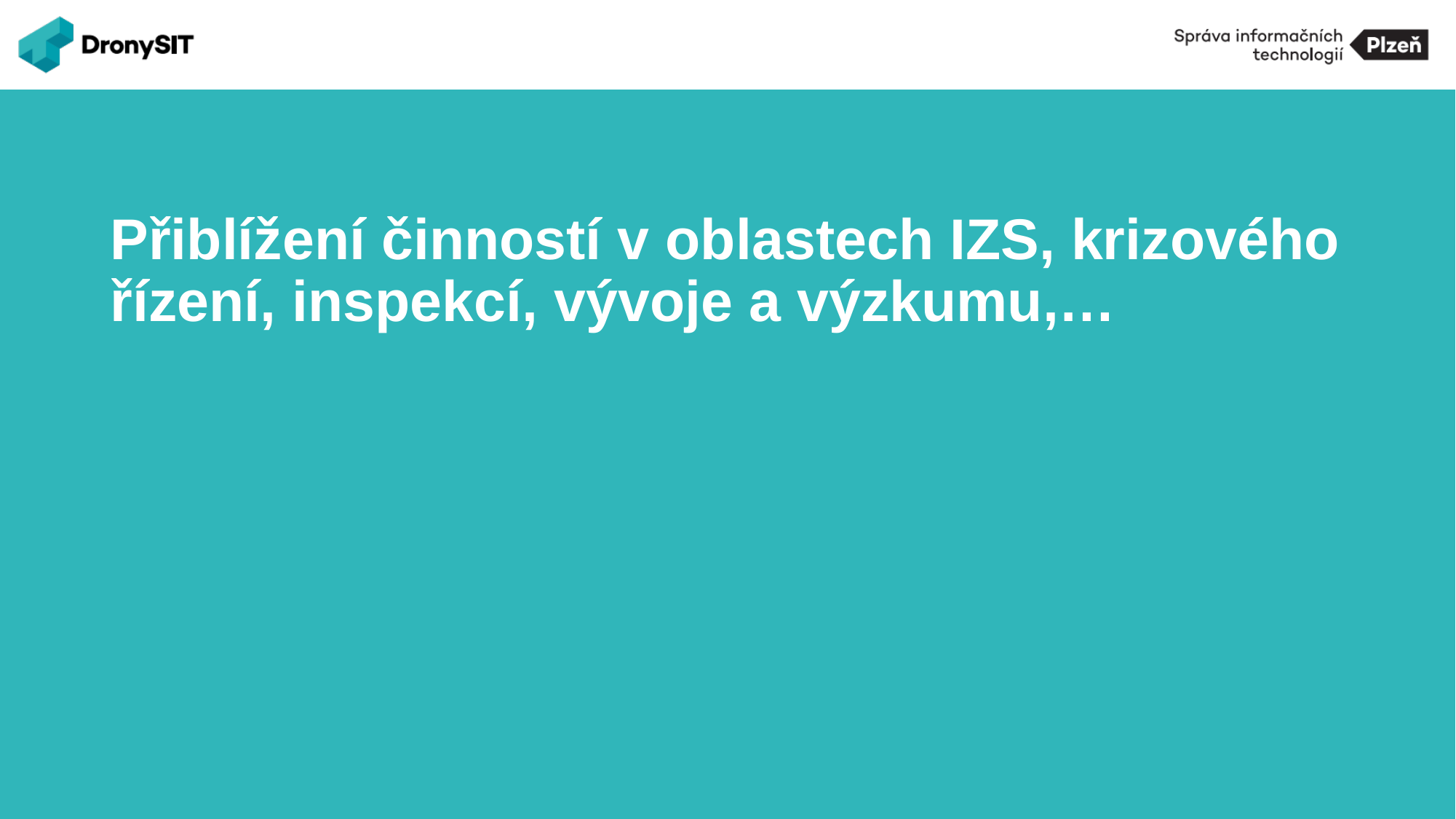

# Přiblížení činností v oblastech IZS, krizového řízení, inspekcí, vývoje a výzkumu,…